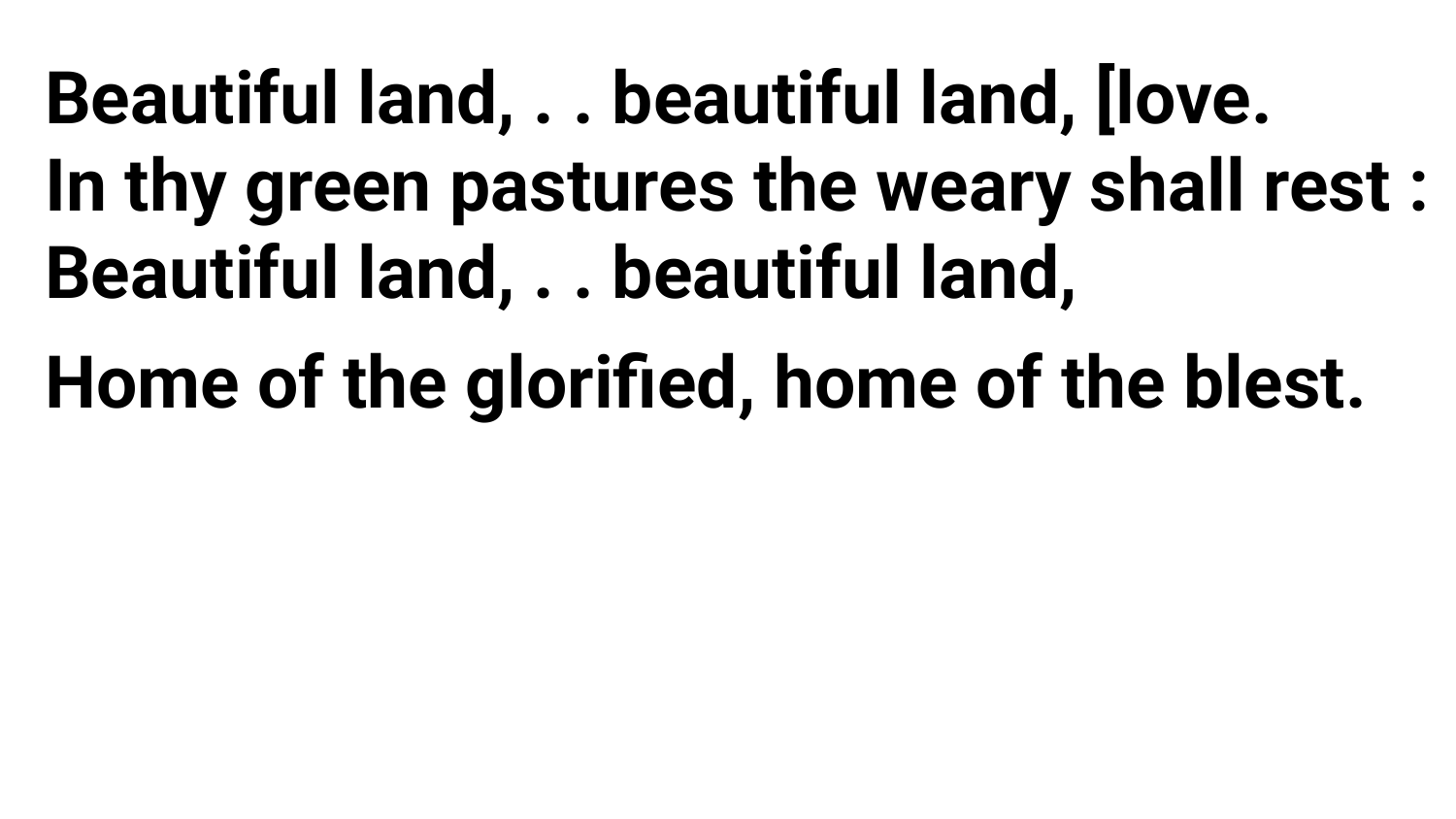

Beautiful land, . . beautiful land, [love.
In thy green pastures the weary shall rest :
Beautiful land, . . beautiful land,
Home of the glorified, home of the blest.